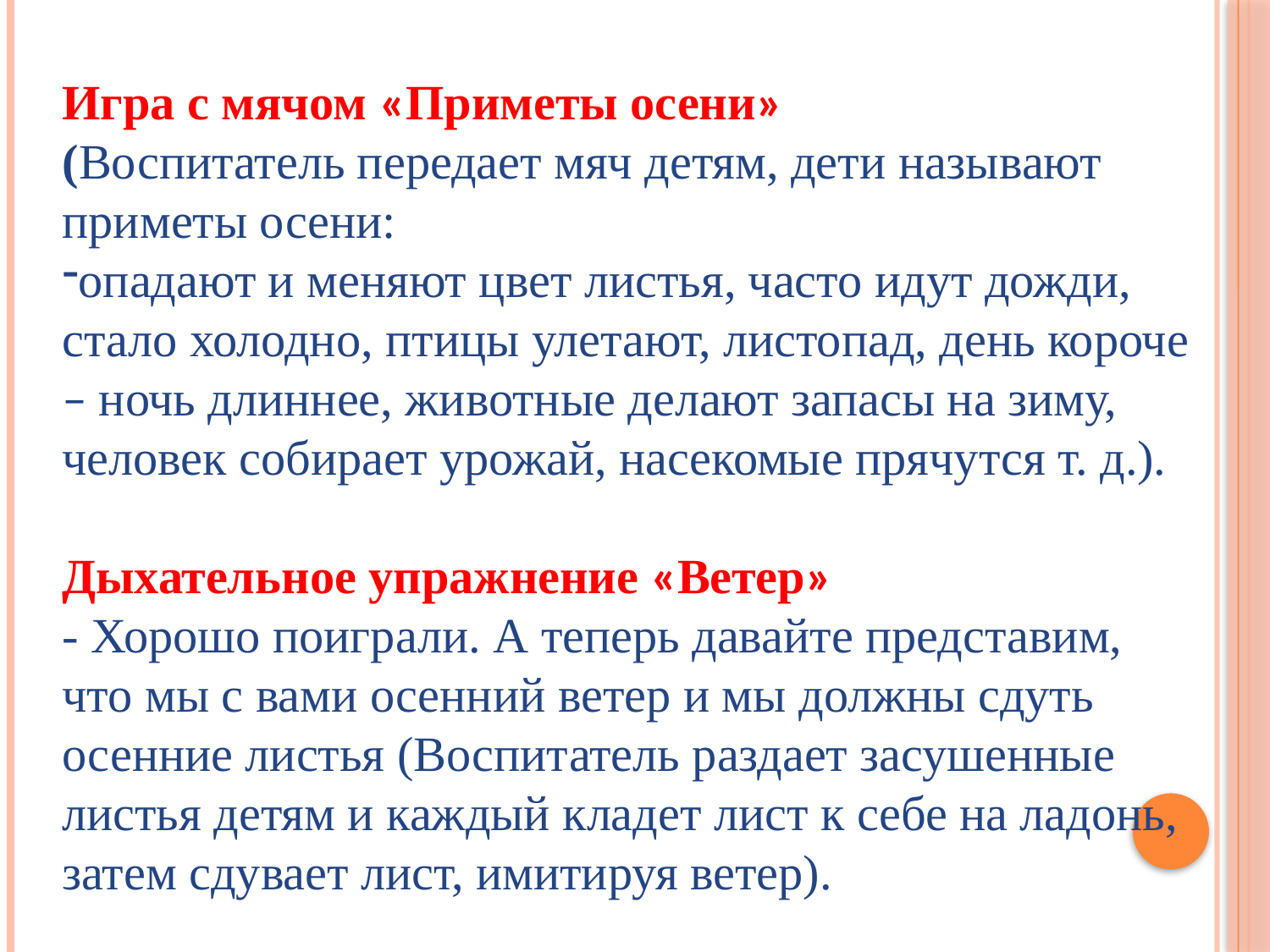

Игра с мячом «Приметы осени»
(Воспитатель передает мяч детям, дети называют приметы осени:
опадают и меняют цвет листья, часто идут дожди, стало холодно, птицы улетают, листопад, день короче – ночь длиннее, животные делают запасы на зиму, человек собирает урожай, насекомые прячутся т. д.).

Дыхательное упражнение «Ветер»
- Хорошо поиграли. А теперь давайте представим, что мы с вами осенний ветер и мы должны сдуть осенние листья (Воспитатель раздает засушенные листья детям и каждый кладет лист к себе на ладонь, затем сдувает лист, имитируя ветер).